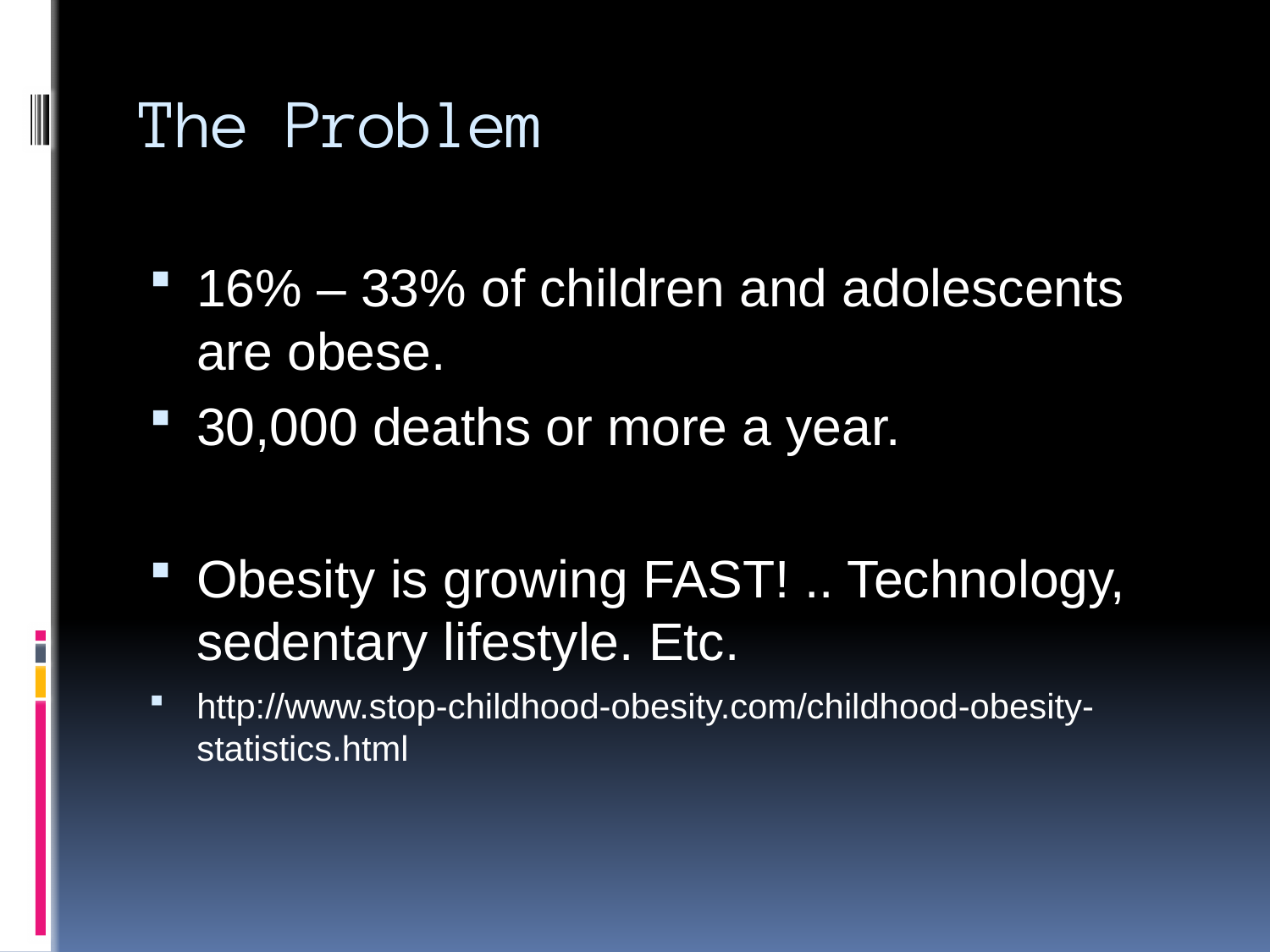

# The Problem
16% – 33% of children and adolescents are obese.
30,000 deaths or more a year.

Obesity is growing FAST! .. Technology, sedentary lifestyle. Etc.
http://www.stop-childhood-obesity.com/childhood-obesity-statistics.html